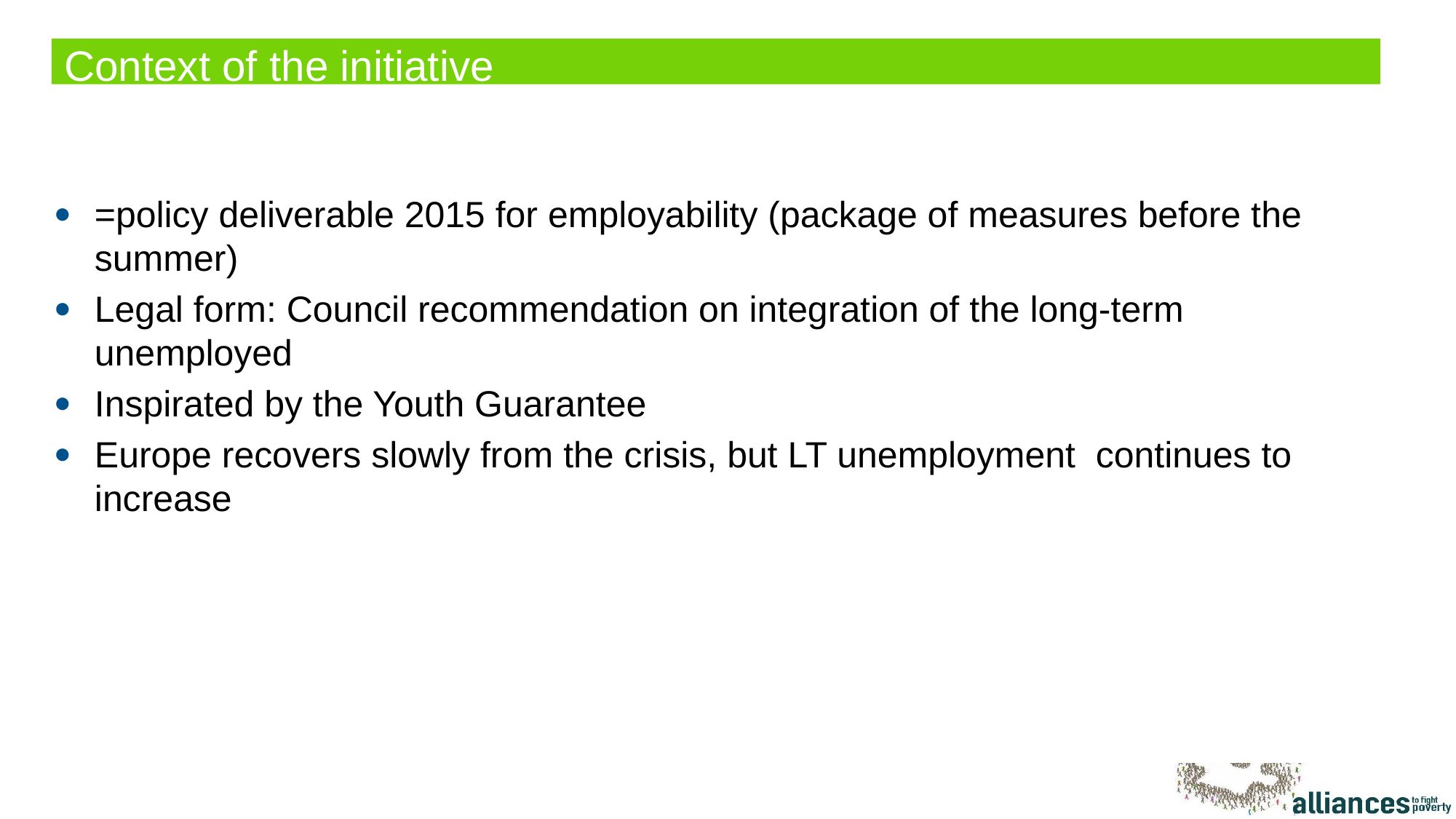

# Context of the initiative
=policy deliverable 2015 for employability (package of measures before the summer)
Legal form: Council recommendation on integration of the long-term unemployed
Inspirated by the Youth Guarantee
Europe recovers slowly from the crisis, but LT unemployment  continues to increase